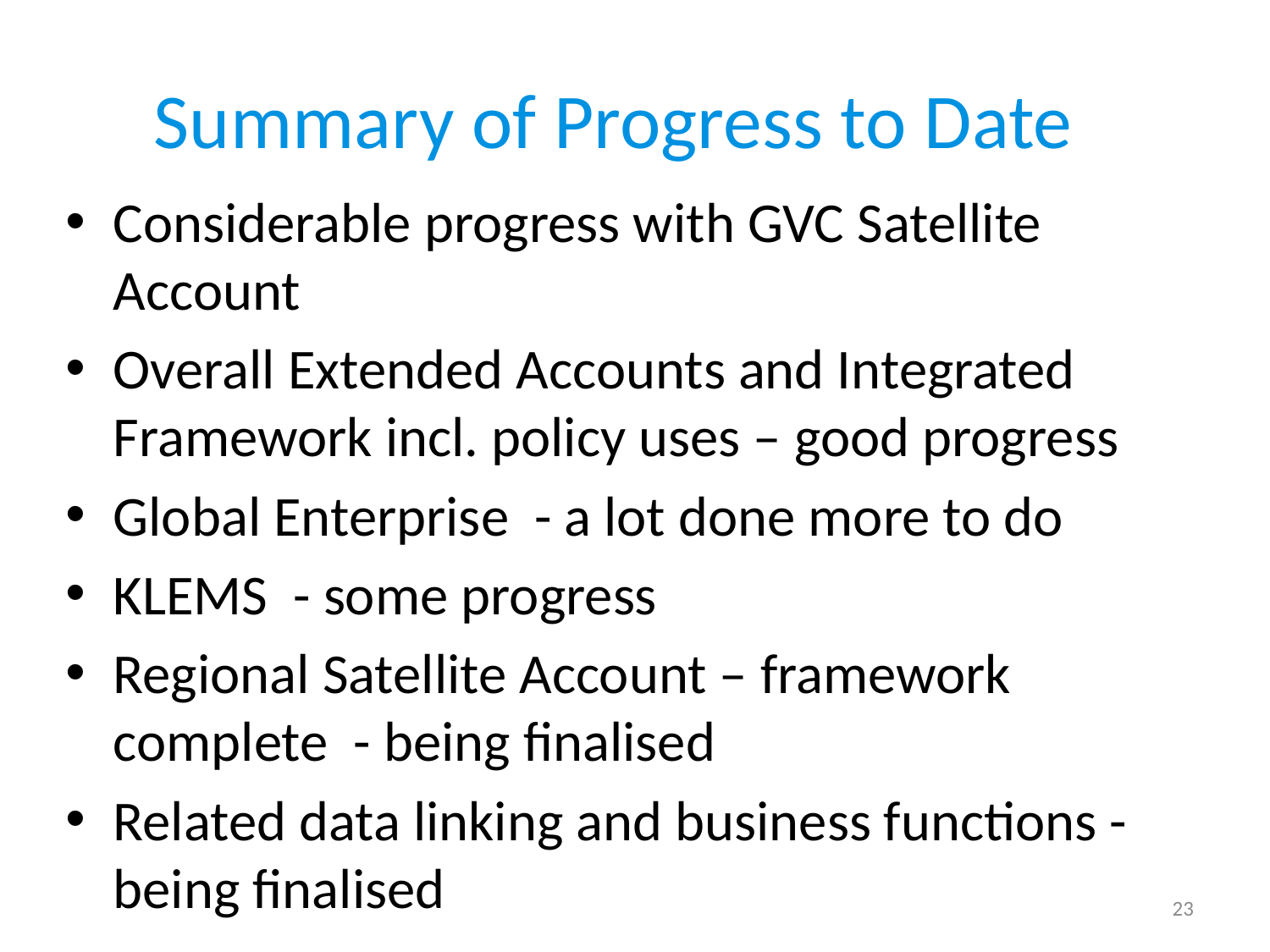

# Summary of Progress to Date
Considerable progress with GVC Satellite Account
Overall Extended Accounts and Integrated Framework incl. policy uses – good progress
Global Enterprise  - a lot done more to do
KLEMS  - some progress
Regional Satellite Account – framework complete  - being finalised
Related data linking and business functions -  being finalised

23